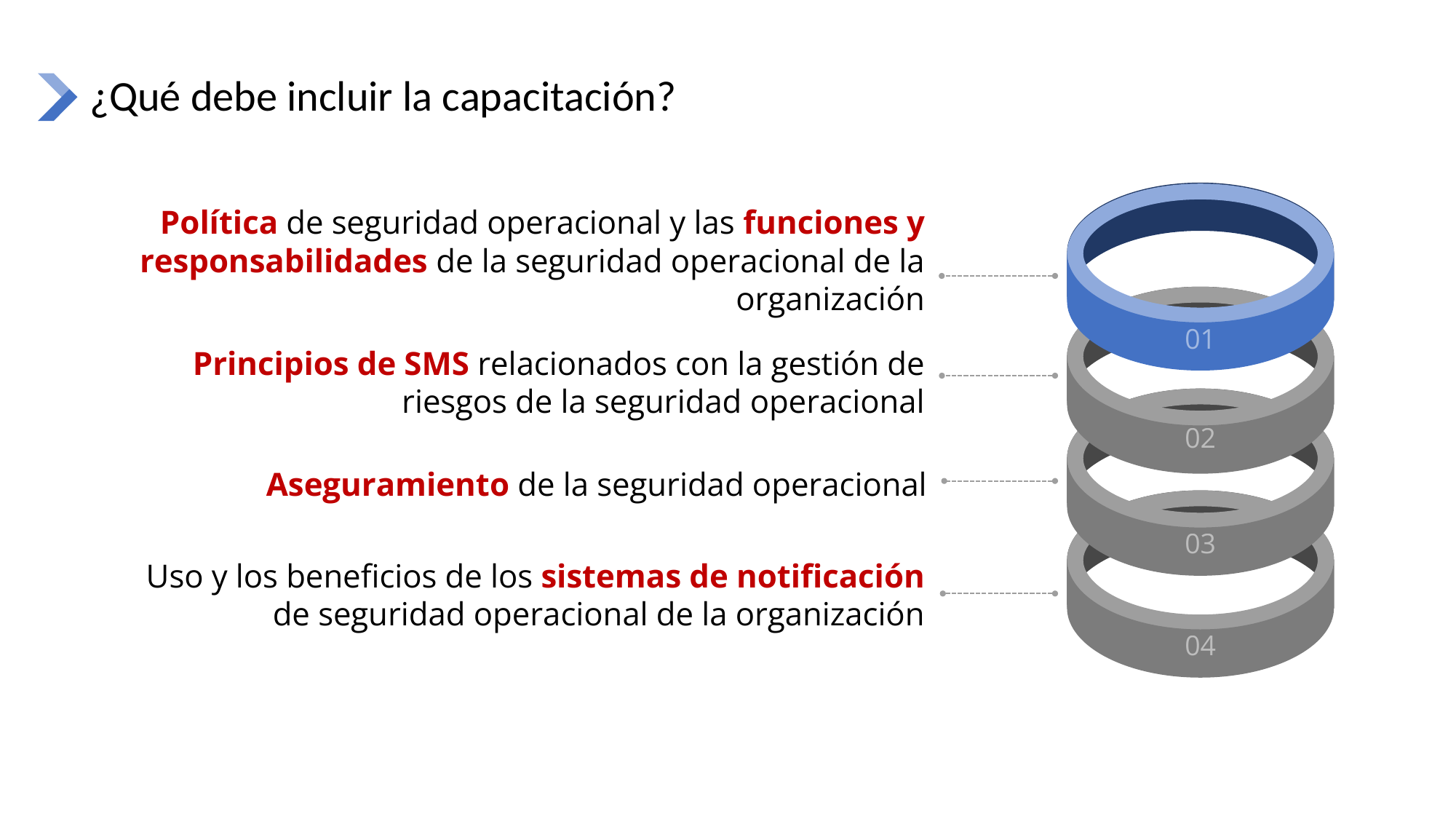

# ¿Qué debe incluir la capacitación?

01
Política de seguridad operacional y las funciones y responsabilidades de la seguridad operacional de la organización

02
Principios de SMS relacionados con la gestión de riesgos de la seguridad operacional

03
Aseguramiento de la seguridad operacional

04
Uso y los beneficios de los sistemas de notificación de seguridad operacional de la organización